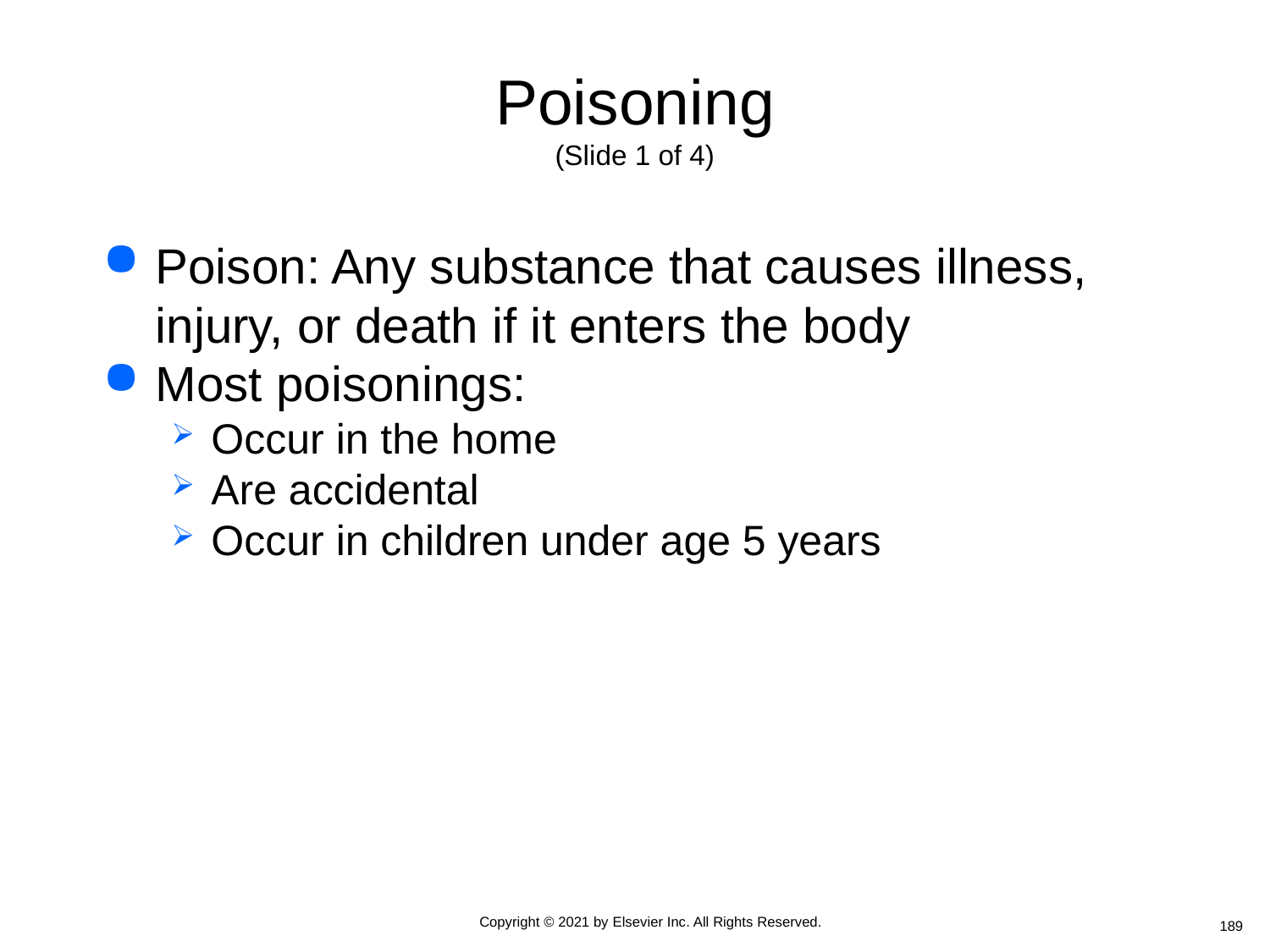

# Poisoning (Slide 1 of 4)
Poison: Any substance that causes illness, injury, or death if it enters the body
Most poisonings:
Occur in the home
Are accidental
Occur in children under age 5 years

189